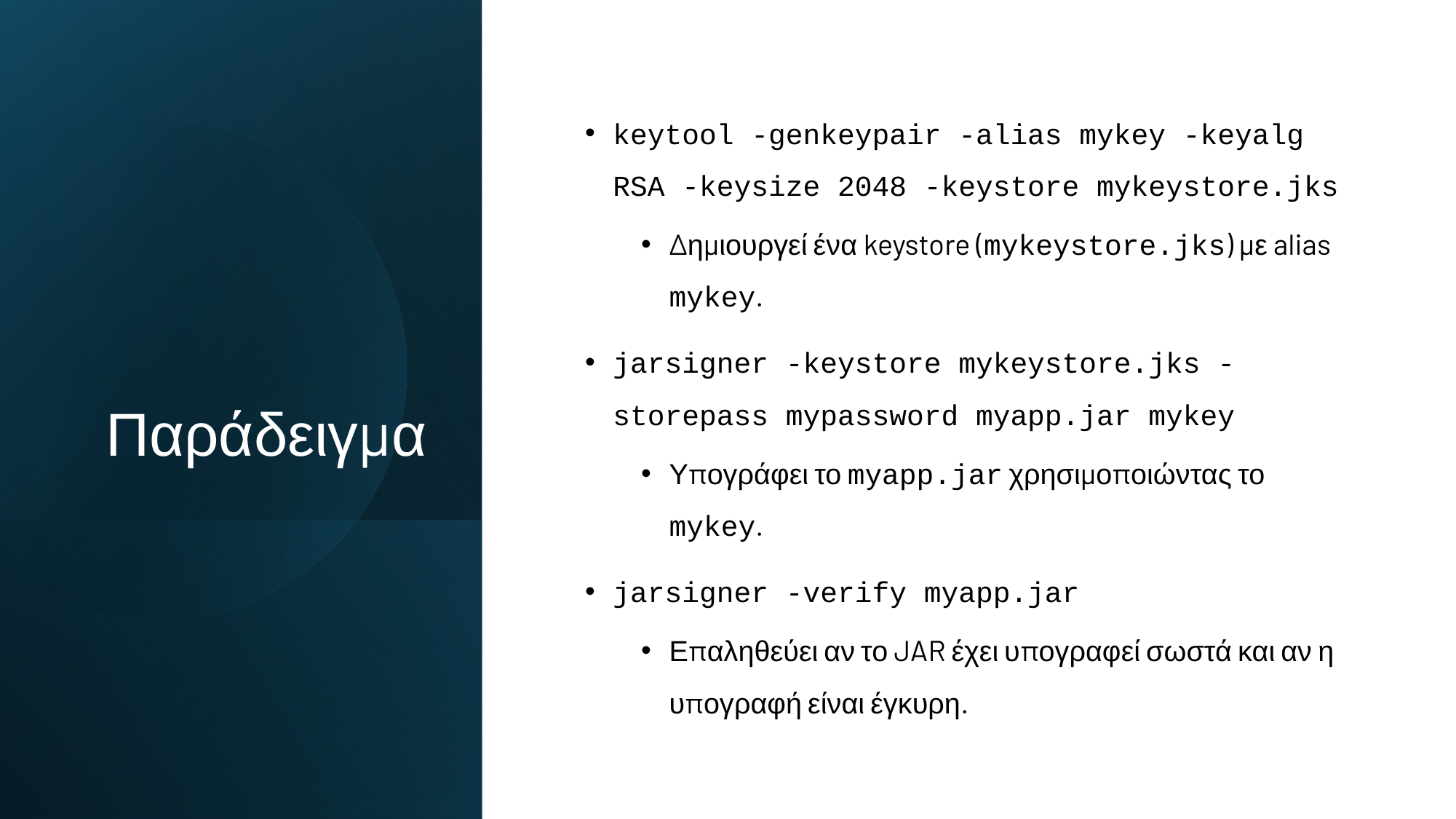

# Παράδειγμα
keytool -genkeypair -alias mykey -keyalg RSA -keysize 2048 -keystore mykeystore.jks
Δημιουργεί ένα keystore (mykeystore.jks) με alias mykey.
jarsigner -keystore mykeystore.jks -storepass mypassword myapp.jar mykey
Υπογράφει το myapp.jar χρησιμοποιώντας το mykey.
jarsigner -verify myapp.jar
Επαληθεύει αν το JAR έχει υπογραφεί σωστά και αν η υπογραφή είναι έγκυρη.